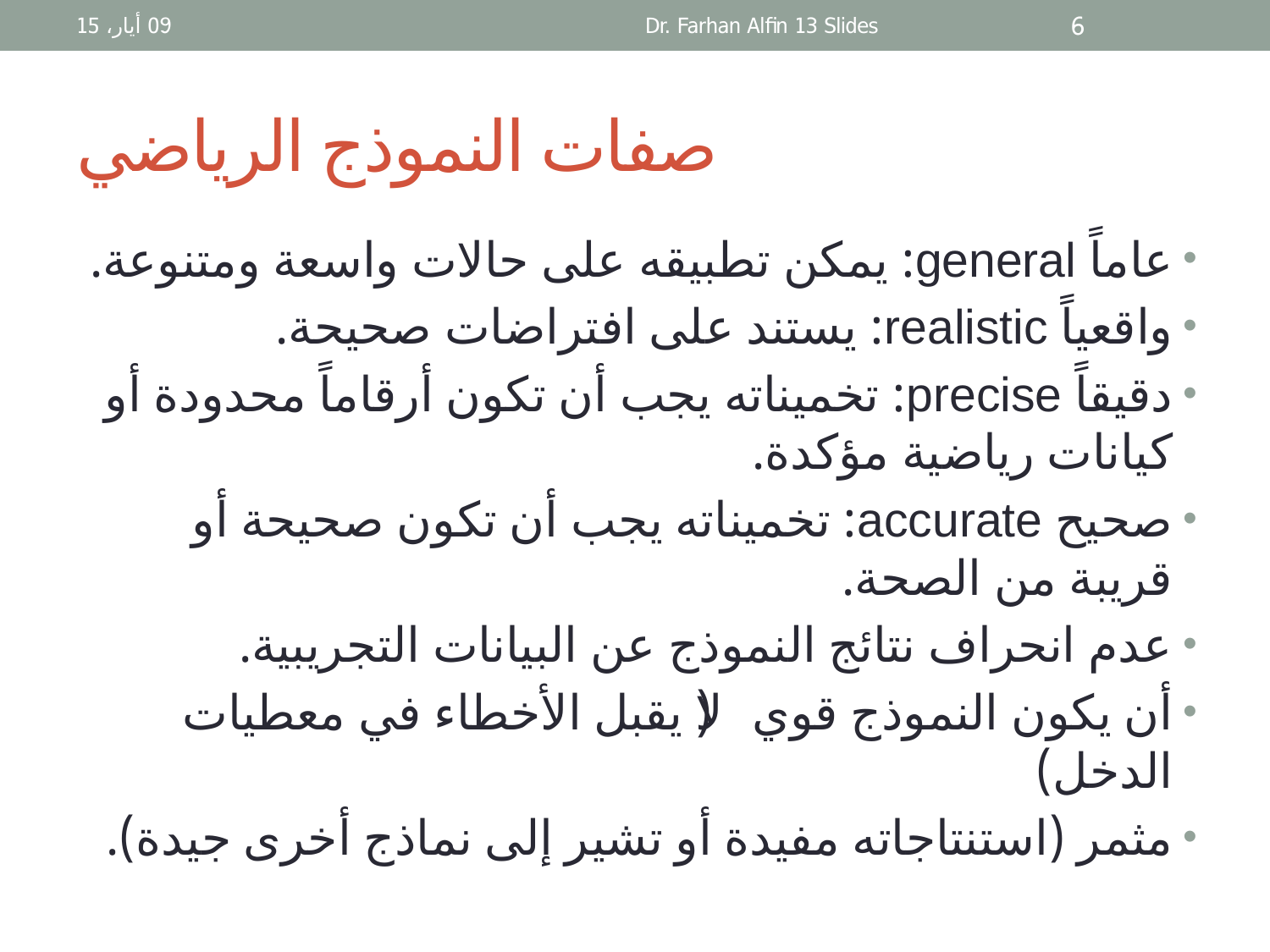

09 أيار، 15
Dr. Farhan Alfin 13 Slides
6
# صفات النموذج الرياضي
عاماً general: يمكن تطبيقه على حالات واسعة ومتنوعة.
واقعياً realistic: يستند على افتراضات صحيحة.
دقيقاً precise: تخميناته يجب أن تكون أرقاماً محدودة أو كيانات رياضية مؤكدة.
صحيح accurate: تخميناته يجب أن تكون صحيحة أو قريبة من الصحة.
عدم انحراف نتائج النموذج عن البيانات التجريبية.
أن يكون النموذج قوي (لا يقبل الأخطاء في معطيات الدخل)
مثمر (استنتاجاته مفيدة أو تشير إلى نماذج أخرى جيدة).